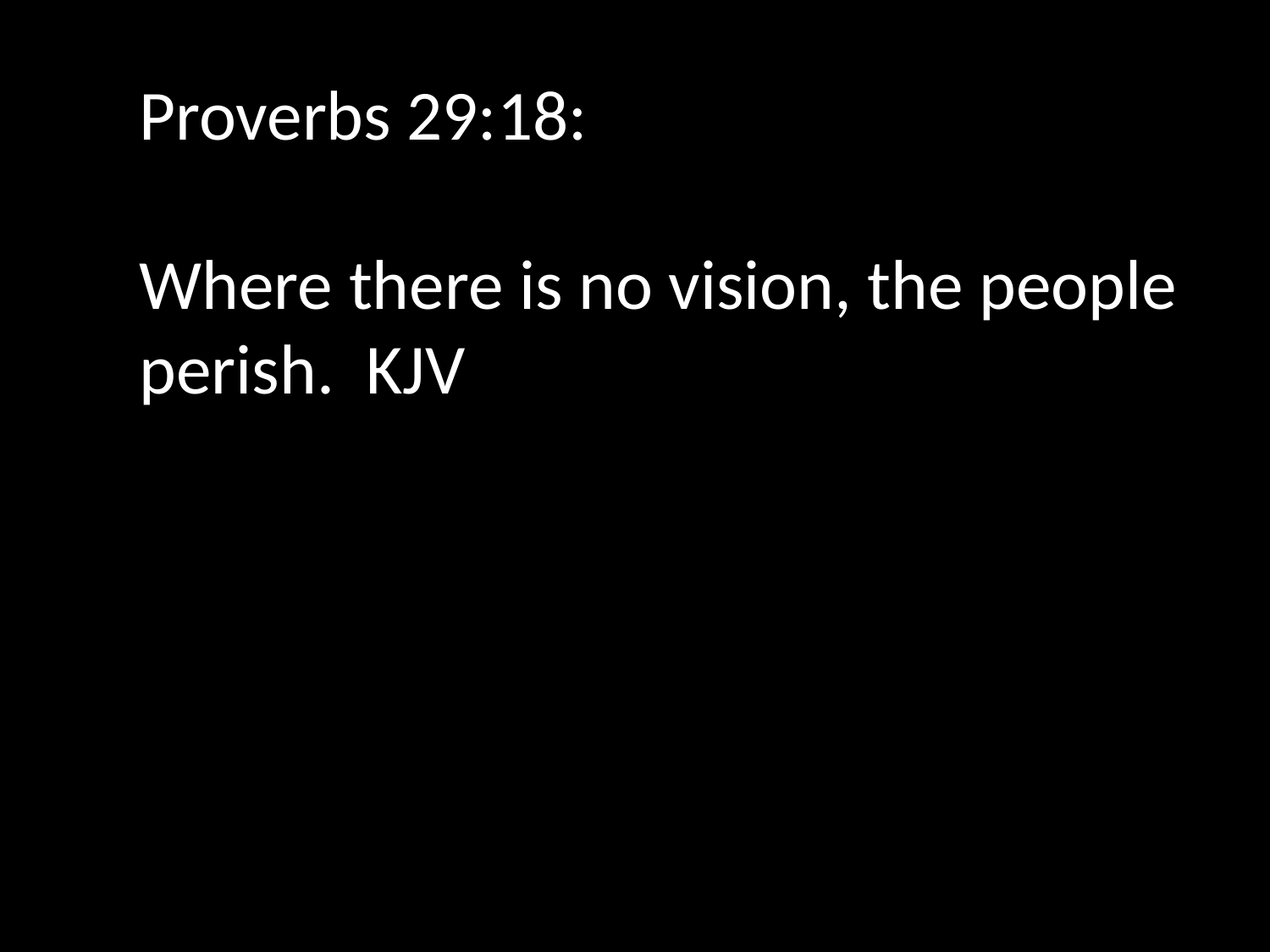

Proverbs 29:18:

Where there is no vision, the people perish.  KJV